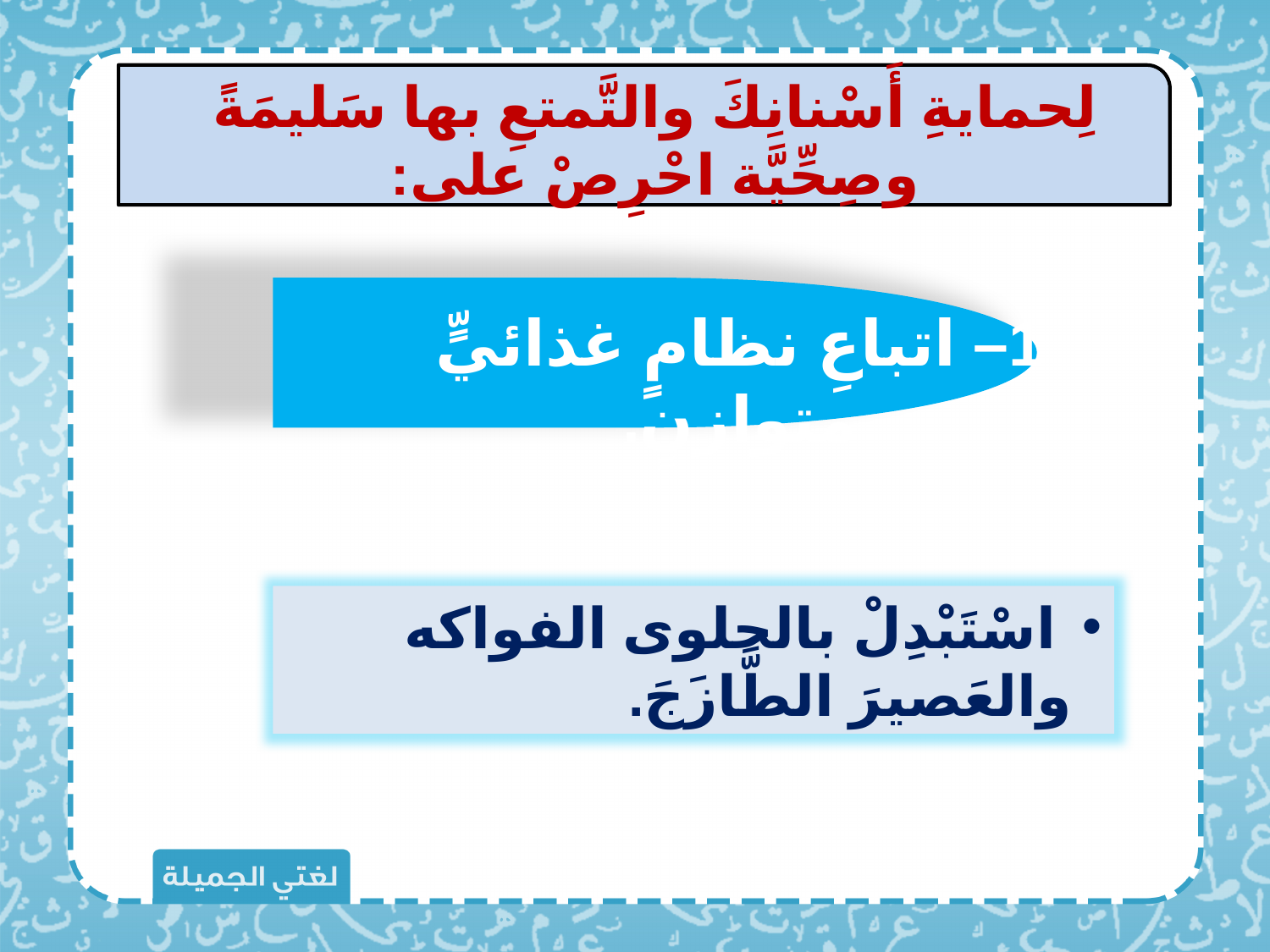

لِحمايةِ أَسْنانِكَ والتَّمتعِ بها سَليمَةً وصِحِّيَّة احْرِصْ على:

1– اتباعِ نظامٍ غذائيٍّ متوازنٍ.
 اسْتَبْدِلْ بالحلوى الفواكه والعَصيرَ الطَّازَجَ.